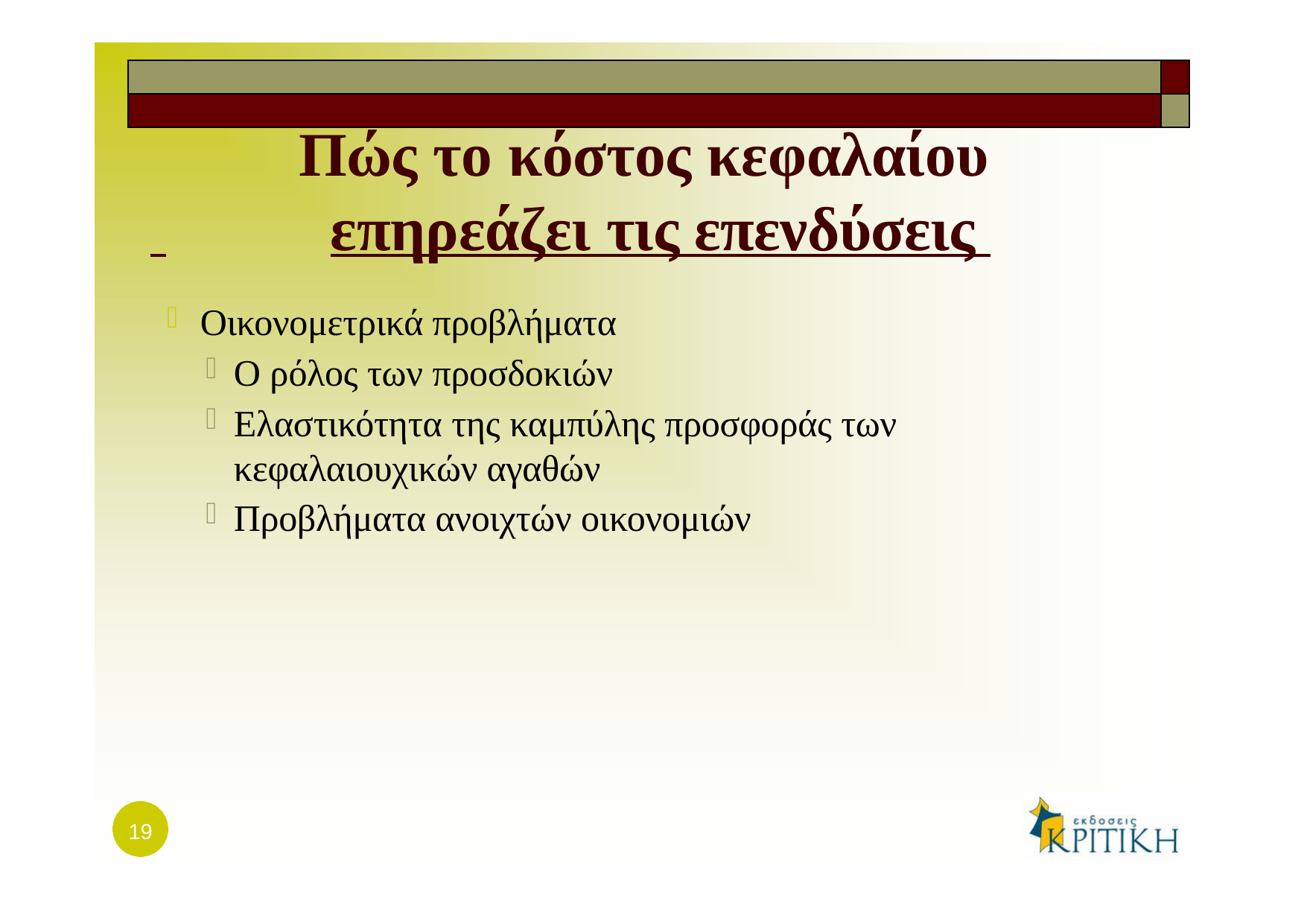

|  |  |
| --- | --- |
|  |  |
# Πώς το κόστος κεφαλαίου
 	επηρεάζει τις επενδύσεις
Οικονομετρικά προβλήματα
Ο ρόλος των προσδοκιών
Ελαστικότητα της καμπύλης προσφοράς των κεφαλαιουχικών αγαθών
Προβλήματα ανοιχτών οικονομιών

19